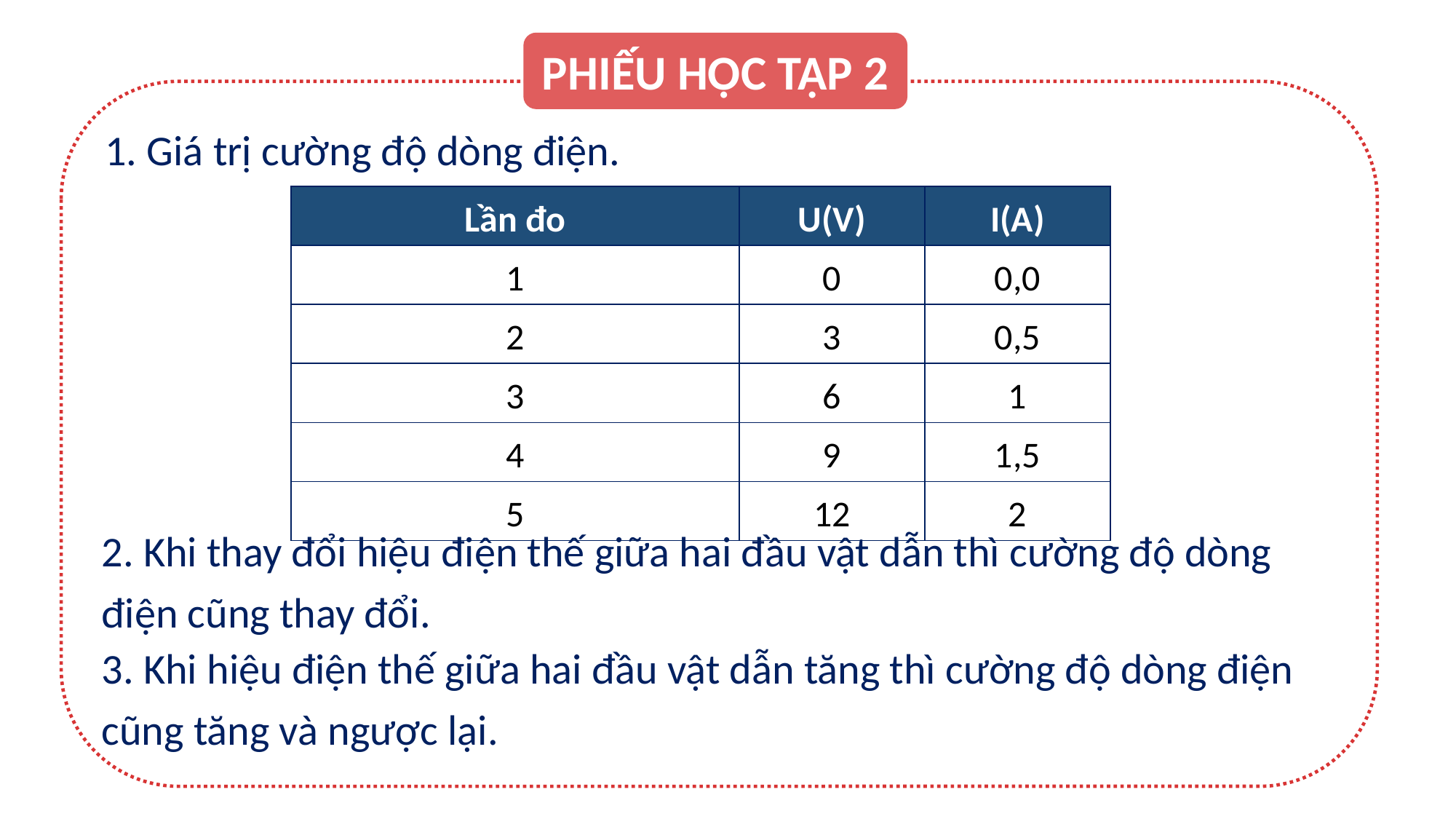

PHIẾU HỌC TẬP 2

1. Giá trị cường độ dòng điện.
| Lần đo | U(V) | I(A) |
| --- | --- | --- |
| 1 | 0 | 0,0 |
| 2 | 3 | 0,5 |
| 3 | 6 | 1 |
| 4 | 9 | 1,5 |
| 5 | 12 | 2 |
2. Khi thay đổi hiệu điện thế giữa hai đầu vật dẫn thì cường độ dòng điện cũng thay đổi.
3. Khi hiệu điện thế giữa hai đầu vật dẫn tăng thì cường độ dòng điện cũng tăng và ngược lại.